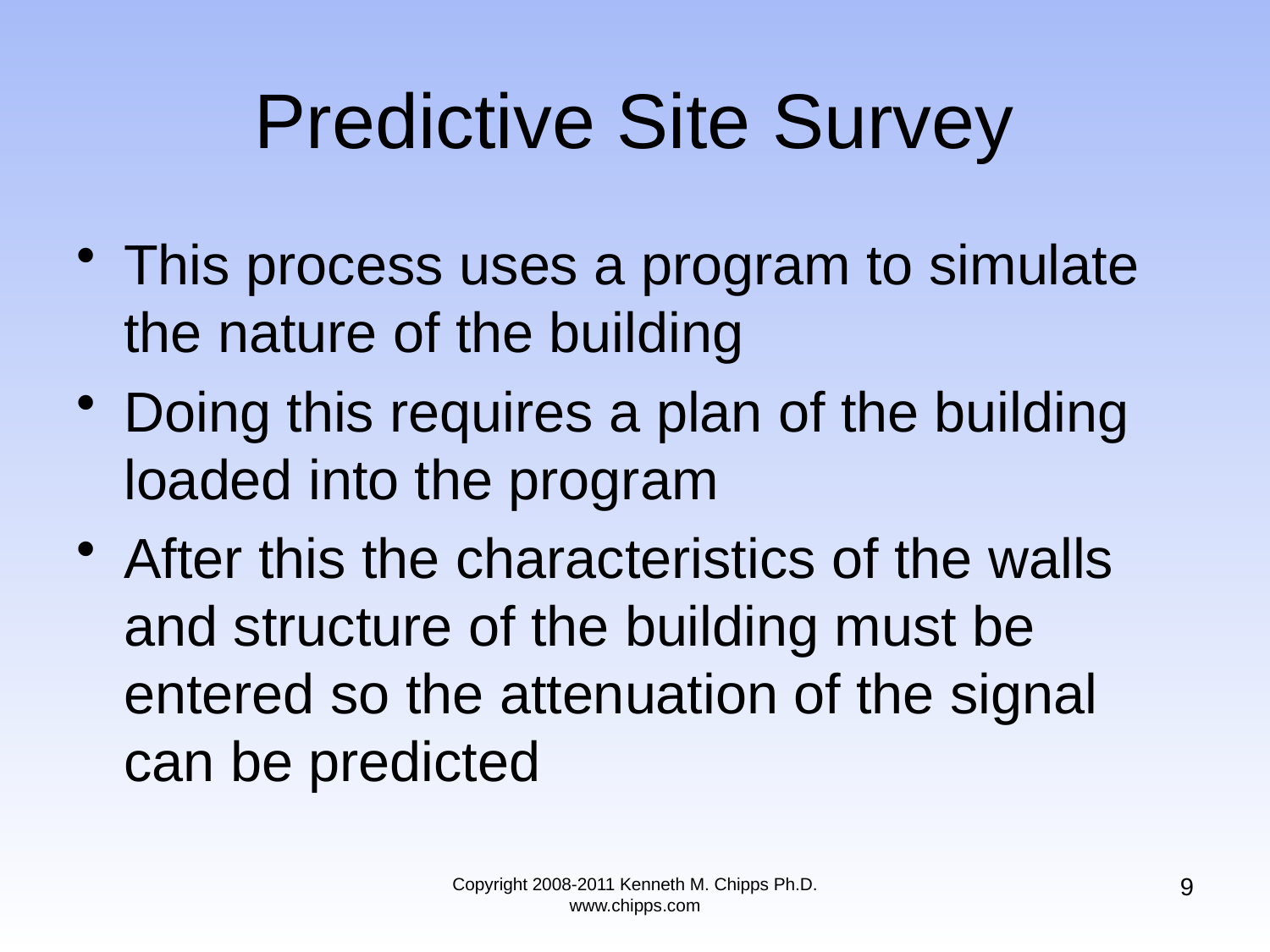

# Predictive Site Survey
This process uses a program to simulate the nature of the building
Doing this requires a plan of the building loaded into the program
After this the characteristics of the walls and structure of the building must be entered so the attenuation of the signal can be predicted
9
Copyright 2008-2011 Kenneth M. Chipps Ph.D. www.chipps.com